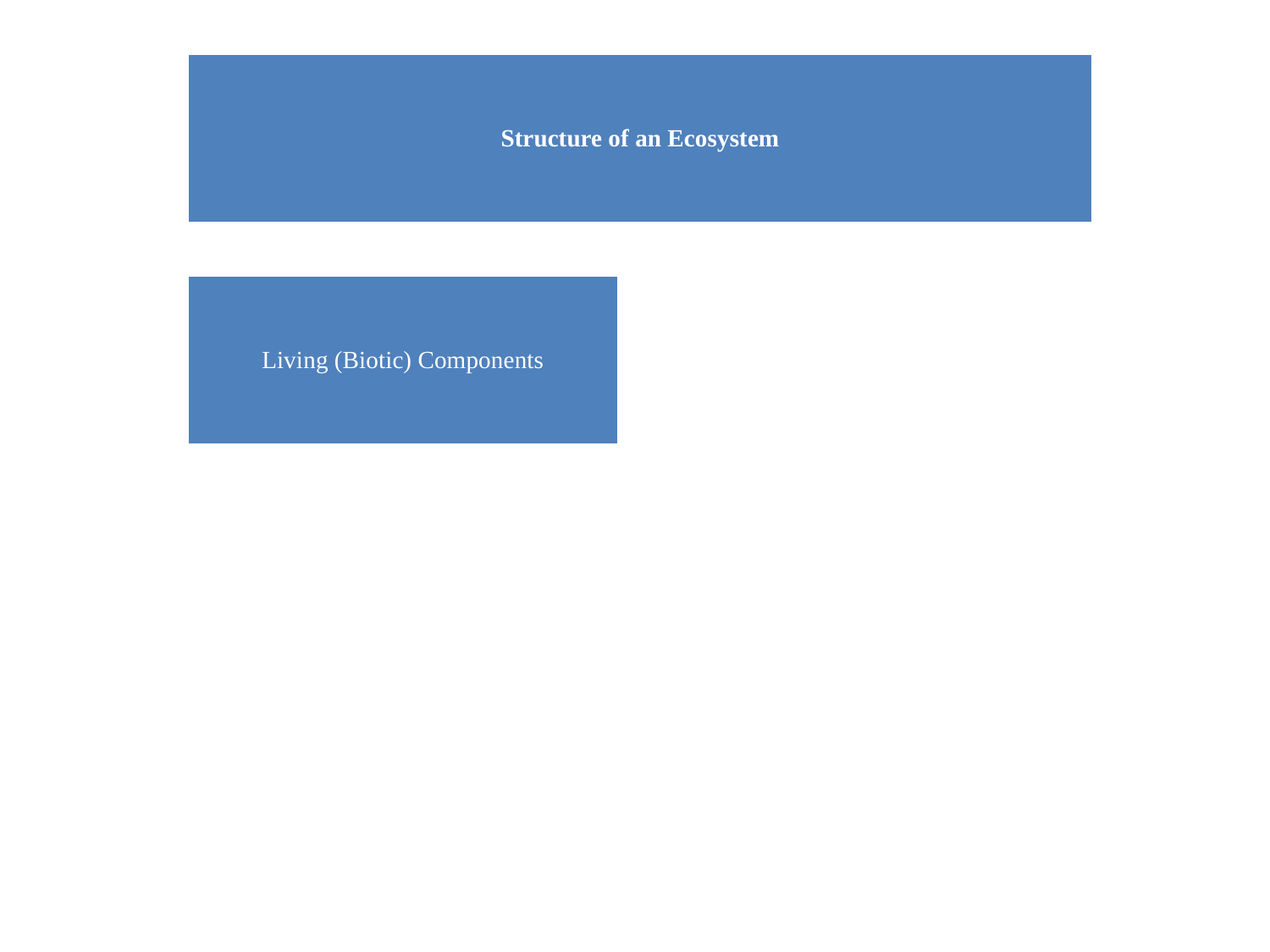

Structure of an Ecosystem
Living (Biotic) Components